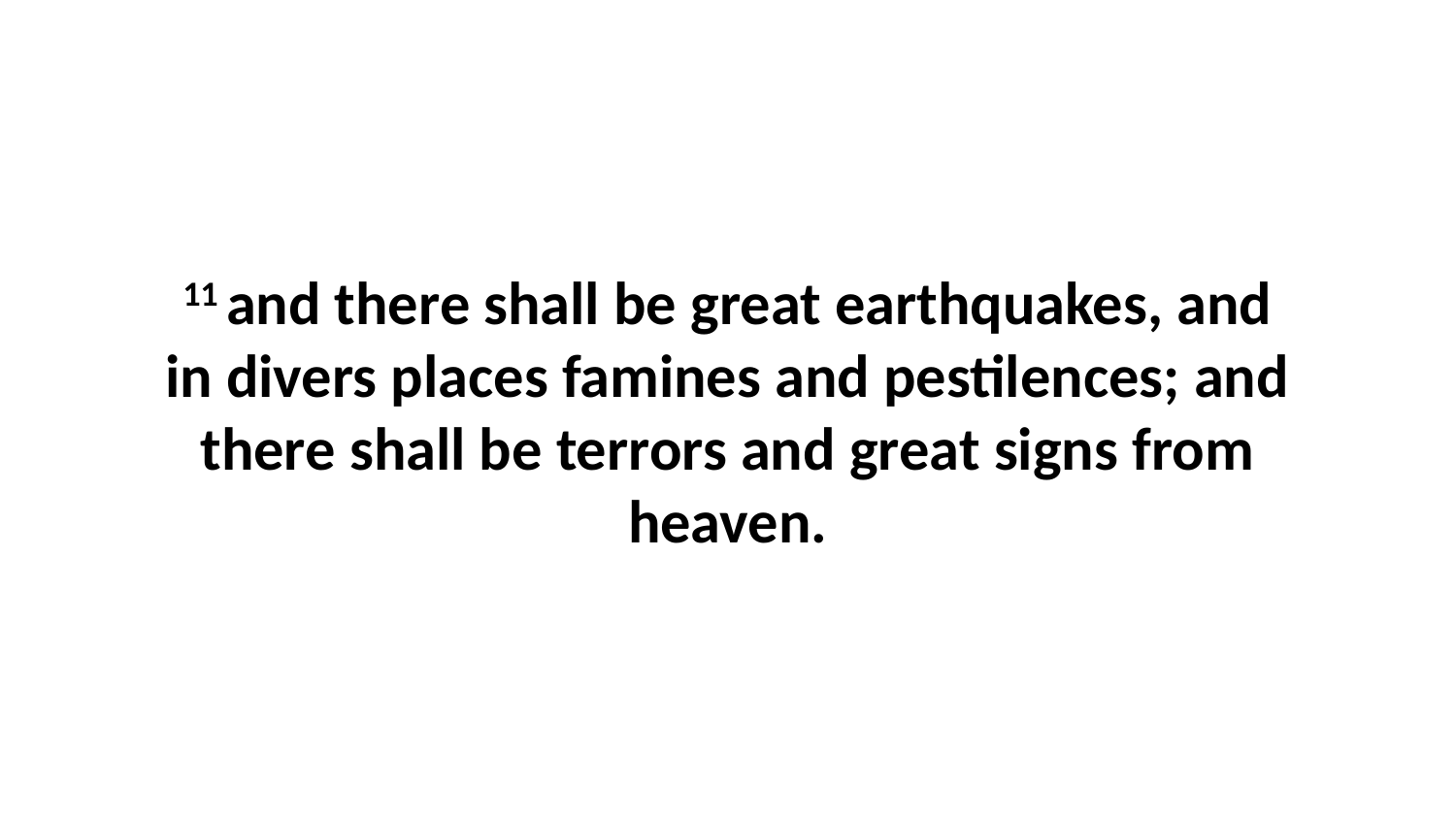

11 and there shall be great earthquakes, and in divers places famines and pestilences; and there shall be terrors and great signs from heaven.